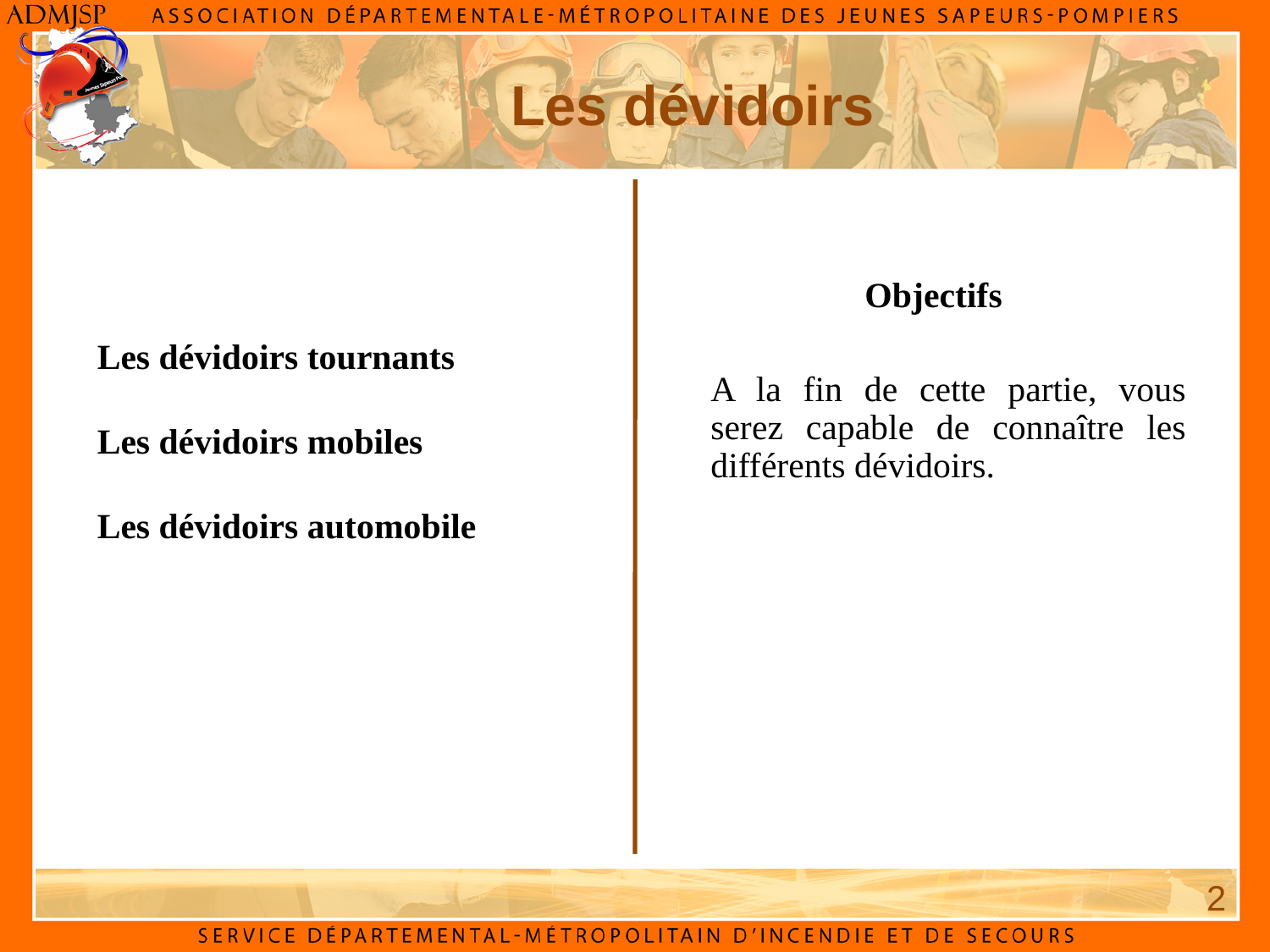

Les dévidoirs
Objectifs
Les dévidoirs tournants

Les dévidoirs mobiles

Les dévidoirs automobile
A la fin de cette partie, vous serez capable de connaître les différents dévidoirs.
2